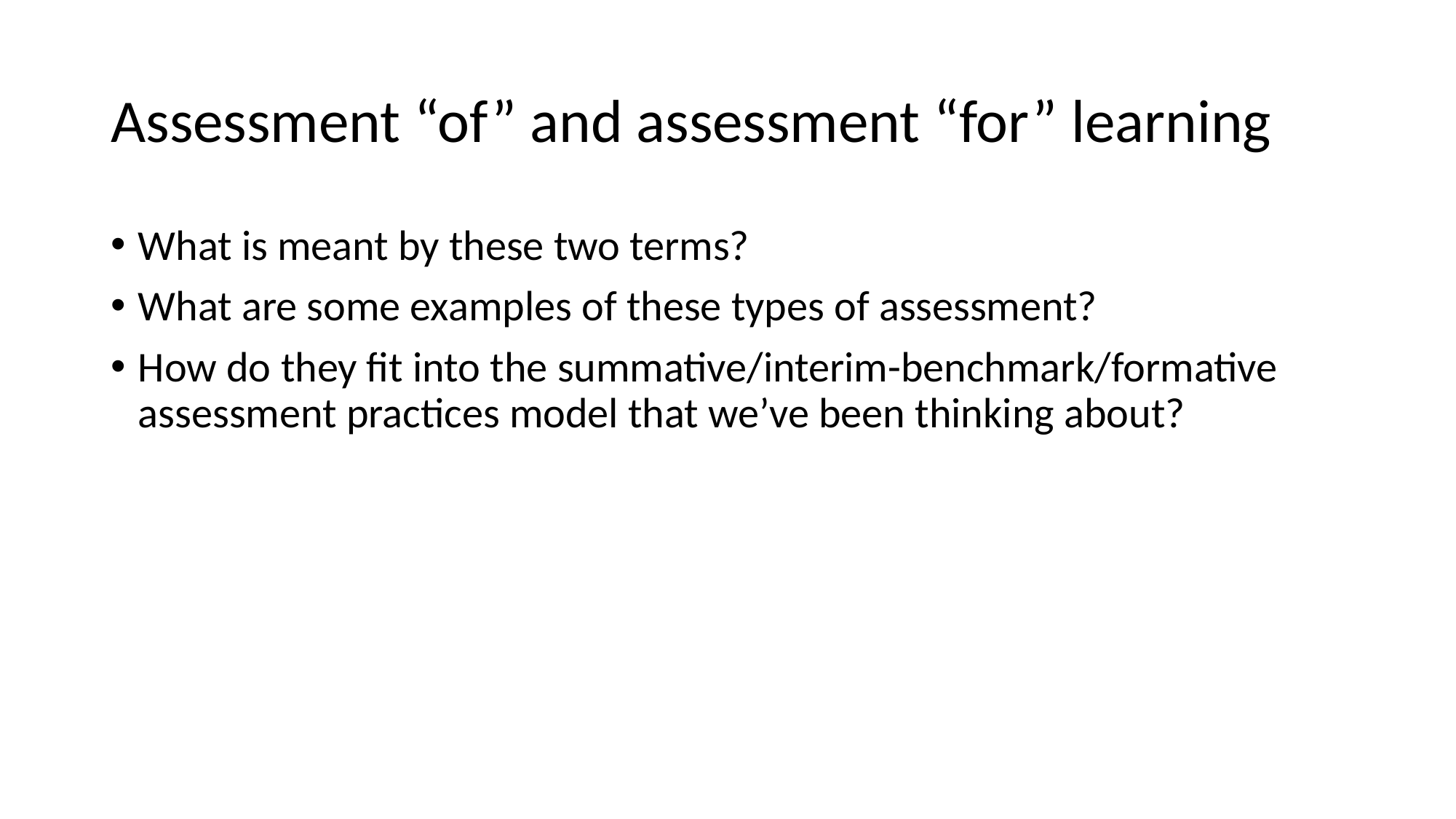

# Assessment “of” and assessment “for” learning
What is meant by these two terms?
What are some examples of these types of assessment?
How do they fit into the summative/interim-benchmark/formative assessment practices model that we’ve been thinking about?